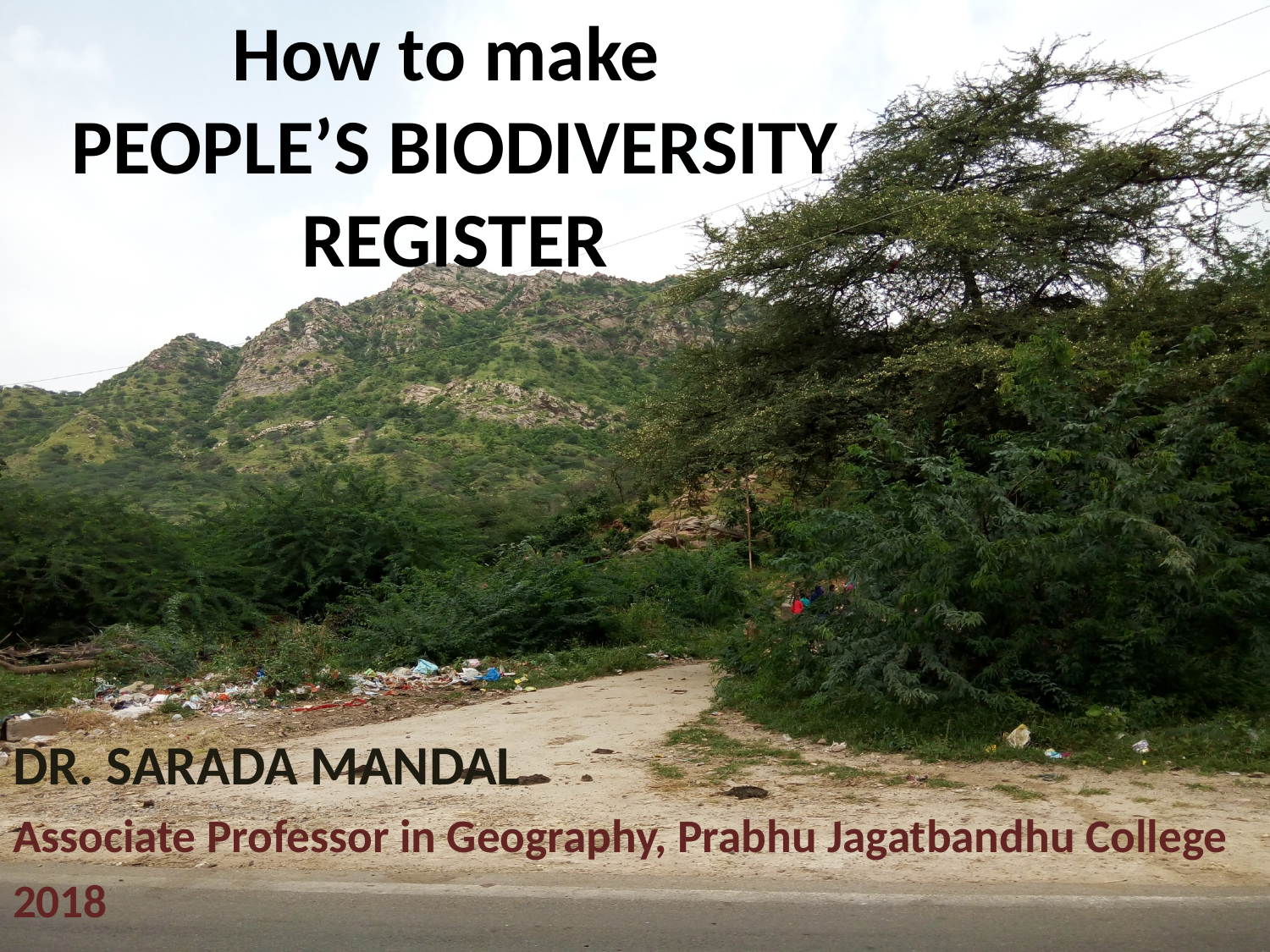

# How to make PEOPLE’S BIODIVERSITY REGISTER

DR. SARADA MANDAL
Associate Professor in Geography, Prabhu Jagatbandhu College
2018